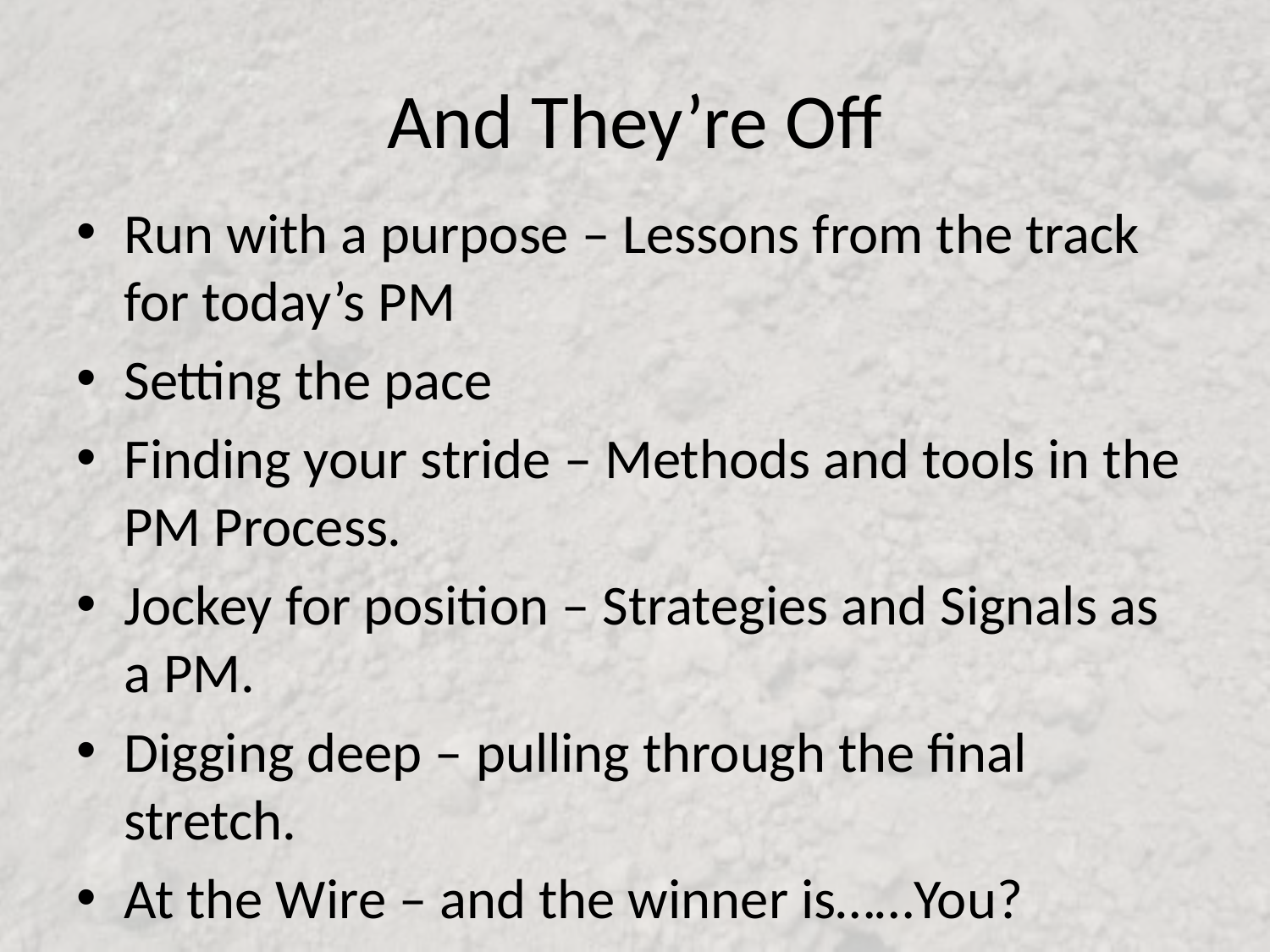

# And They’re Off
Run with a purpose – Lessons from the track for today’s PM
Setting the pace
Finding your stride – Methods and tools in the PM Process.
Jockey for position – Strategies and Signals as a PM.
Digging deep – pulling through the final stretch.
At the Wire – and the winner is……You?